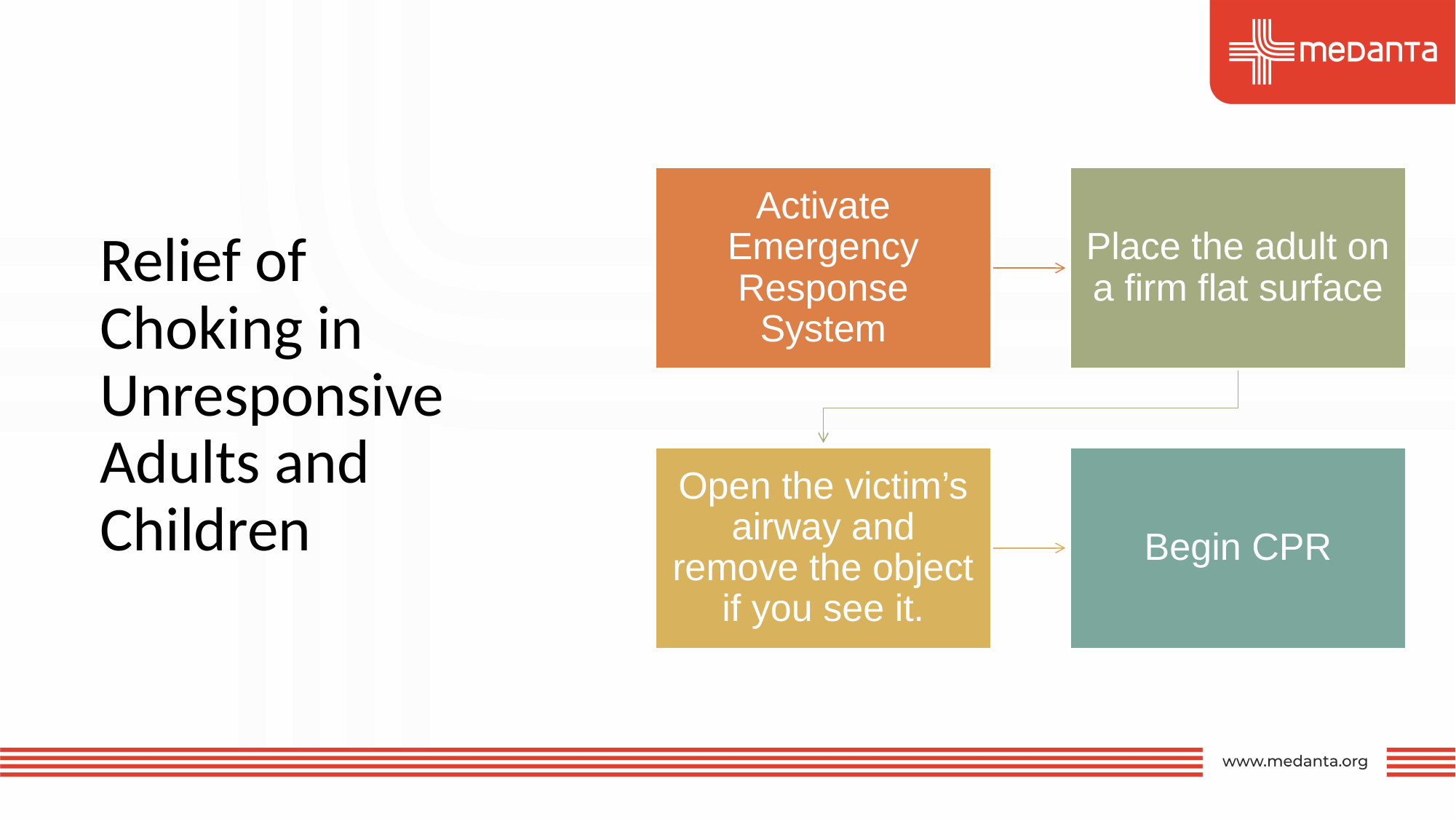

Activate Emergency Response System

Place the adult on a firm flat surface

Open the victim’s airway and remove the object if you see it.
Begin CPR
# Relief of Choking in Unresponsive Adults and Children